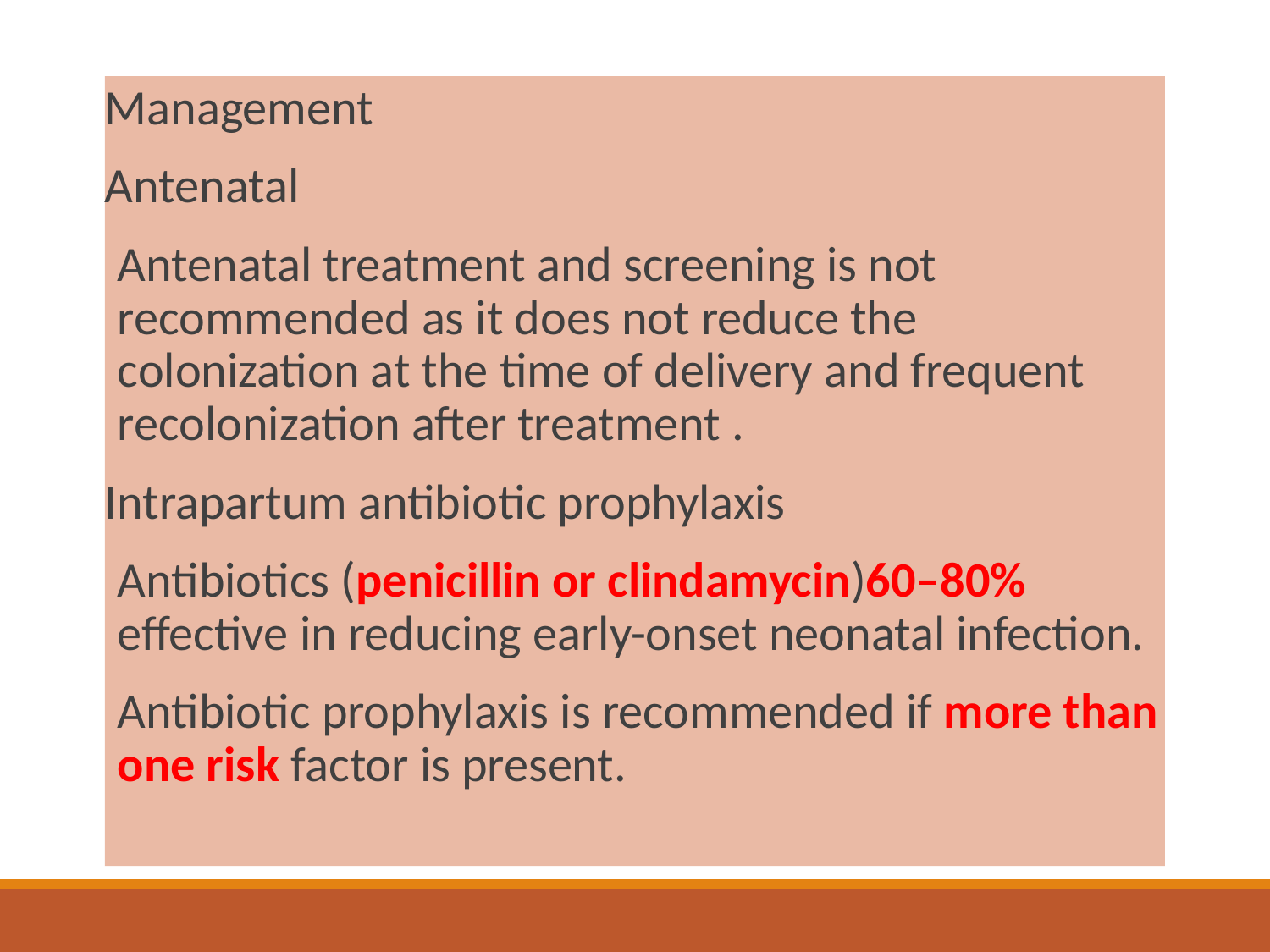

Management
Antenatal
Antenatal treatment and screening is not recommended as it does not reduce the colonization at the time of delivery and frequent recolonization after treatment .
Intrapartum antibiotic prophylaxis
Antibiotics (penicillin or clindamycin)60–80% effective in reducing early-onset neonatal infection.
Antibiotic prophylaxis is recommended if more than one risk factor is present.